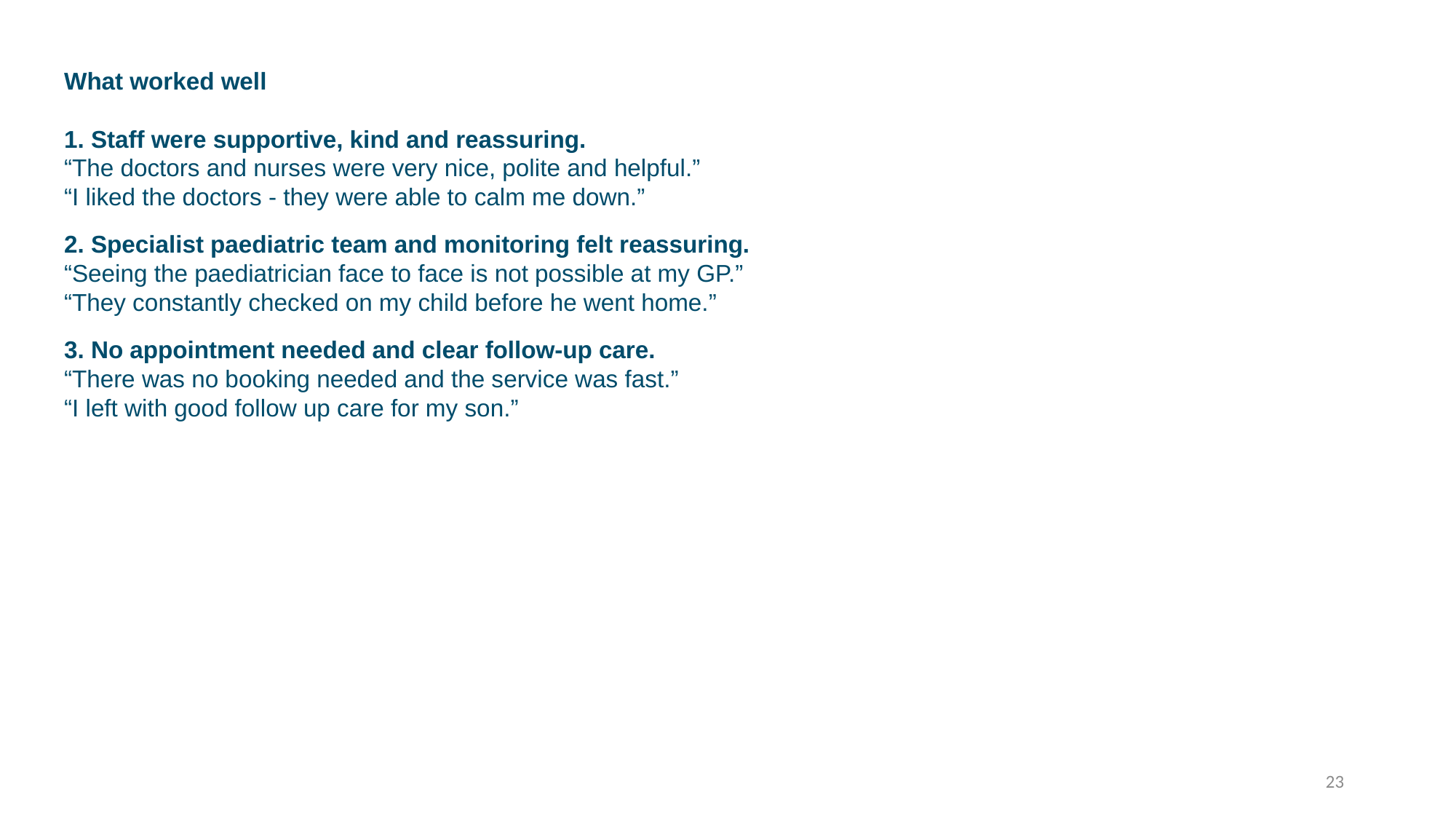

What worked well
1. Staff were supportive, kind and reassuring.
“The doctors and nurses were very nice, polite and helpful.”
“I liked the doctors - they were able to calm me down.”
2. Specialist paediatric team and monitoring felt reassuring.
“Seeing the paediatrician face to face is not possible at my GP.”
“They constantly checked on my child before he went home.”
3. No appointment needed and clear follow-up care.
“There was no booking needed and the service was fast.”
“I left with good follow up care for my son.”

23